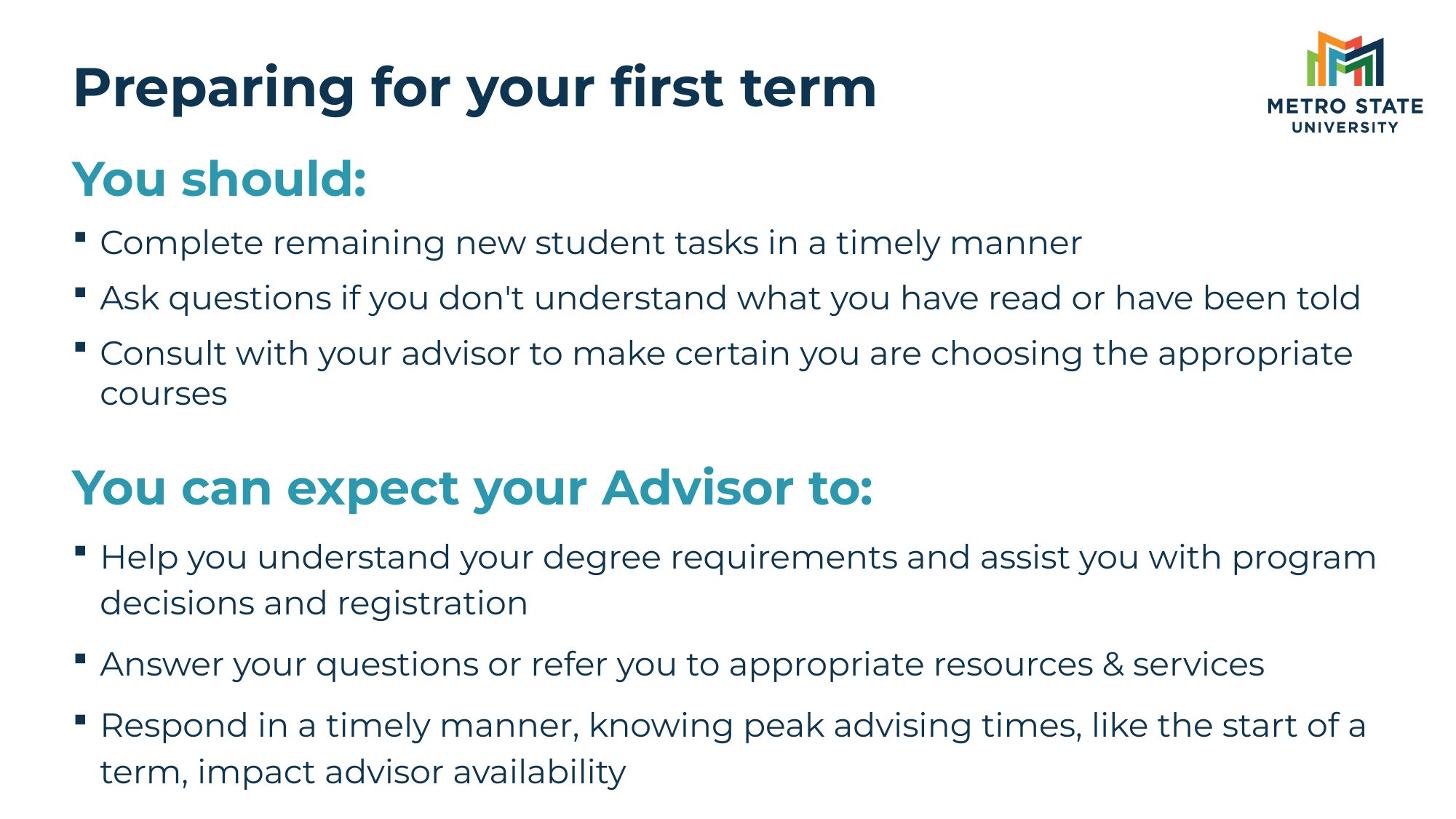

# Preparing for your first term
You should:
Complete remaining new student tasks in a timely manner
Ask questions if you don't understand what you have read or have been told
Consult with your advisor to make certain you are choosing the appropriate courses
You can expect your Advisor to:
Help you understand your degree requirements and assist you with program decisions and registration
Answer your questions or refer you to appropriate resources & services
Respond in a timely manner, knowing peak advising times, like the start of a term, impact advisor availability